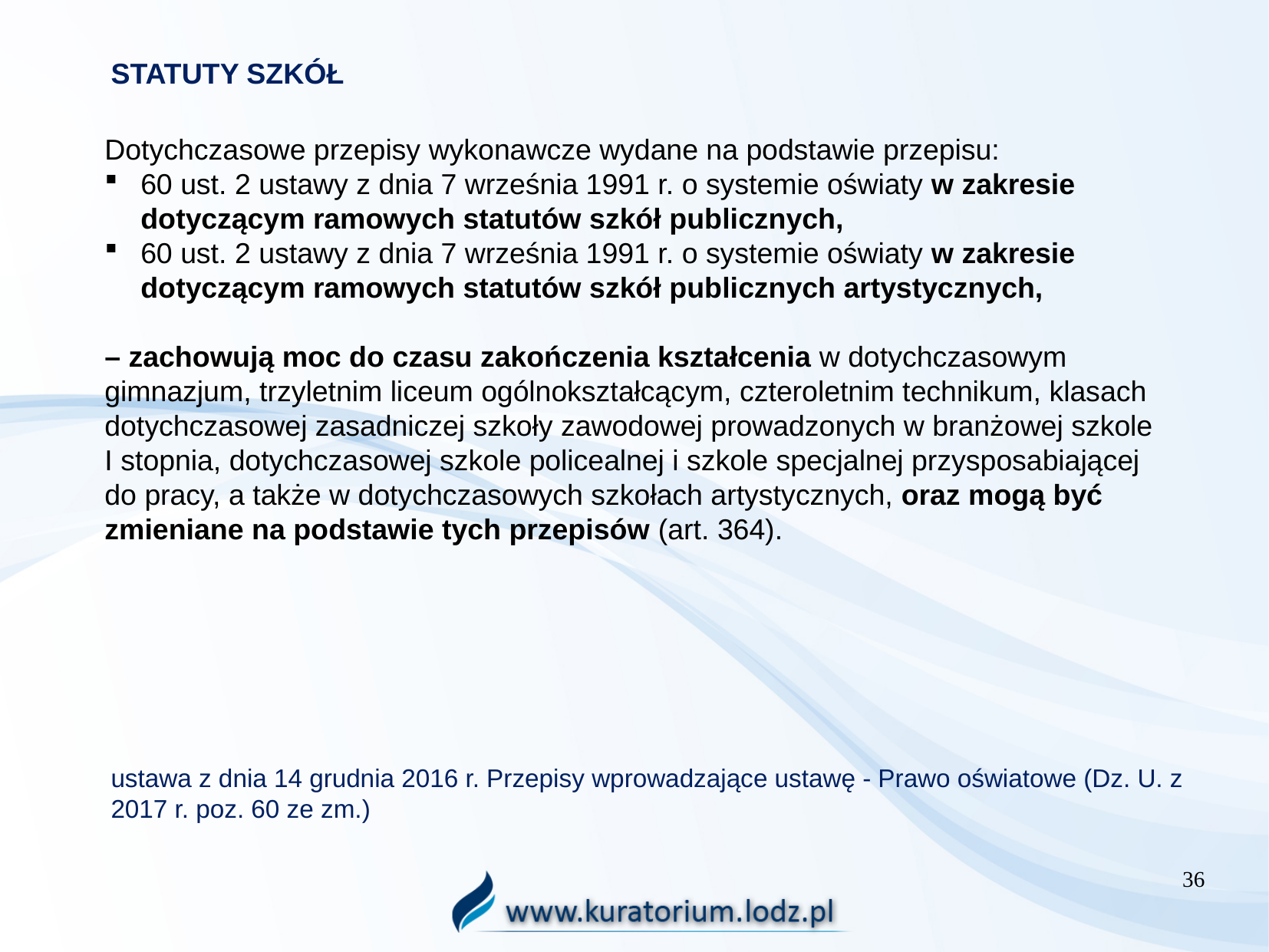

STATUTY SZKÓŁ
Dotychczasowe przepisy wykonawcze wydane na podstawie przepisu:
60 ust. 2 ustawy z dnia 7 września 1991 r. o systemie oświaty w zakresie dotyczącym ramowych statutów szkół publicznych,
60 ust. 2 ustawy z dnia 7 września 1991 r. o systemie oświaty w zakresie dotyczącym ramowych statutów szkół publicznych artystycznych,

– zachowują moc do czasu zakończenia kształcenia w dotychczasowym gimnazjum, trzyletnim liceum ogólnokształcącym, czteroletnim technikum, klasach dotychczasowej zasadniczej szkoły zawodowej prowadzonych w branżowej szkole I stopnia, dotychczasowej szkole policealnej i szkole specjalnej przysposabiającej do pracy, a także w dotychczasowych szkołach artystycznych, oraz mogą być zmieniane na podstawie tych przepisów (art. 364).

ustawa z dnia 14 grudnia 2016 r. Przepisy wprowadzające ustawę - Prawo oświatowe (Dz. U. z 2017 r. poz. 60 ze zm.)

36